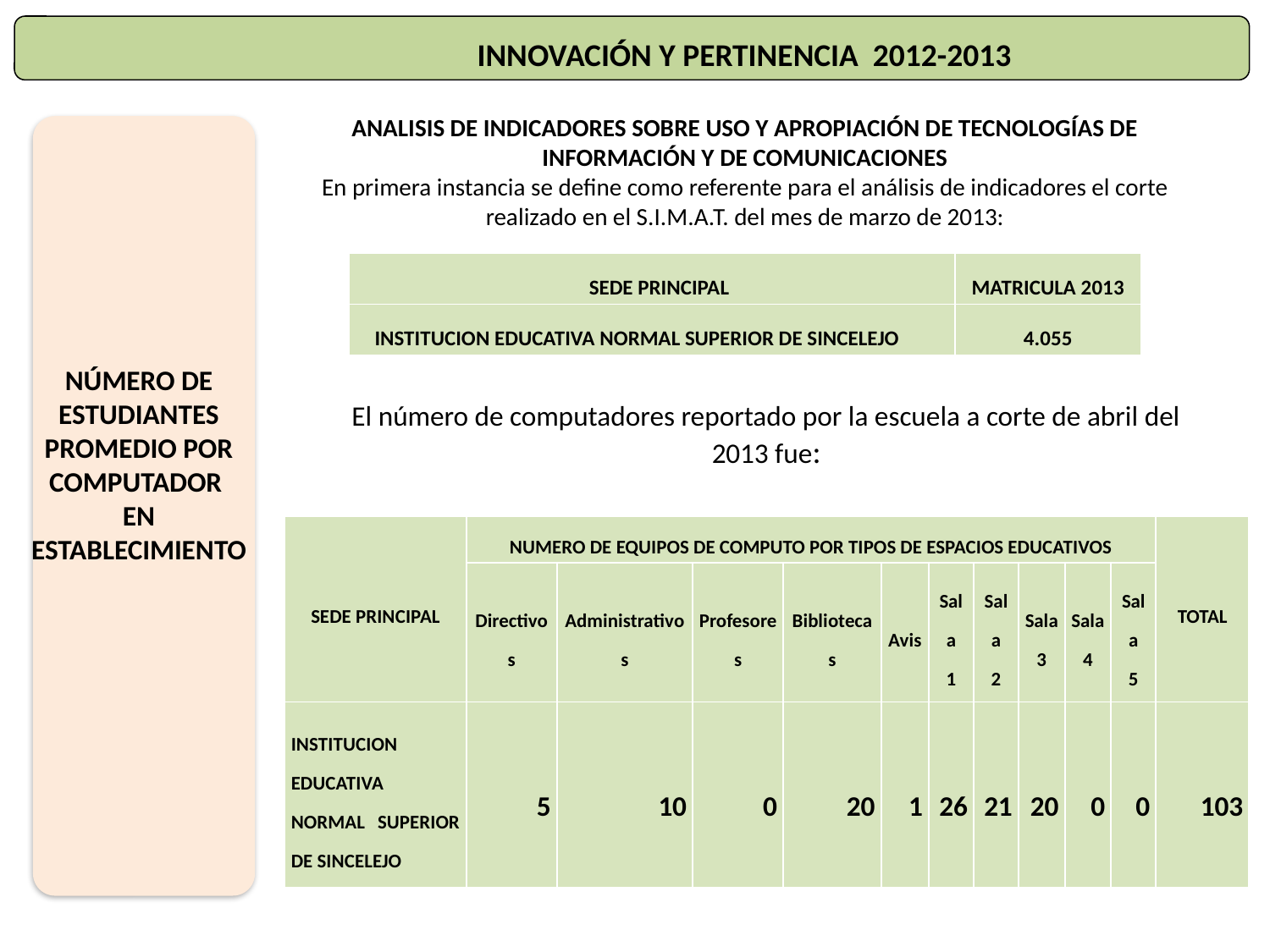

INNOVACIÓN Y PERTINENCIA  2012-2013
ANALISIS DE INDICADORES SOBRE USO Y APROPIACIÓN DE TECNOLOGÍAS DE INFORMACIÓN Y DE COMUNICACIONES
En primera instancia se define como referente para el análisis de indicadores el corte realizado en el S.I.M.A.T. del mes de marzo de 2013:

| SEDE PRINCIPAL | MATRICULA 2013 |
| --- | --- |
| INSTITUCION EDUCATIVA NORMAL SUPERIOR DE SINCELEJO | 4.055 |
NÚMERO DE ESTUDIANTES PROMEDIO POR COMPUTADOR  EN ESTABLECIMIENTO
El número de computadores reportado por la escuela a corte de abril del 2013 fue:
| SEDE PRINCIPAL | NUMERO DE EQUIPOS DE COMPUTO POR TIPOS DE ESPACIOS EDUCATIVOS |  |  |  |  |  |  |  |  |  | TOTAL |
| --- | --- | --- | --- | --- | --- | --- | --- | --- | --- | --- | --- |
|  | Directivos | Administrativos | Profesores | Bibliotecas | Avis | Sala 1 | Sala 2 | Sala 3 | Sala 4 | Sala 5 |  |
| INSTITUCION EDUCATIVA NORMAL SUPERIOR DE SINCELEJO | 5 | 10 | 0 | 20 | 1 | 26 | 21 | 20 | 0 | 0 | 103 |